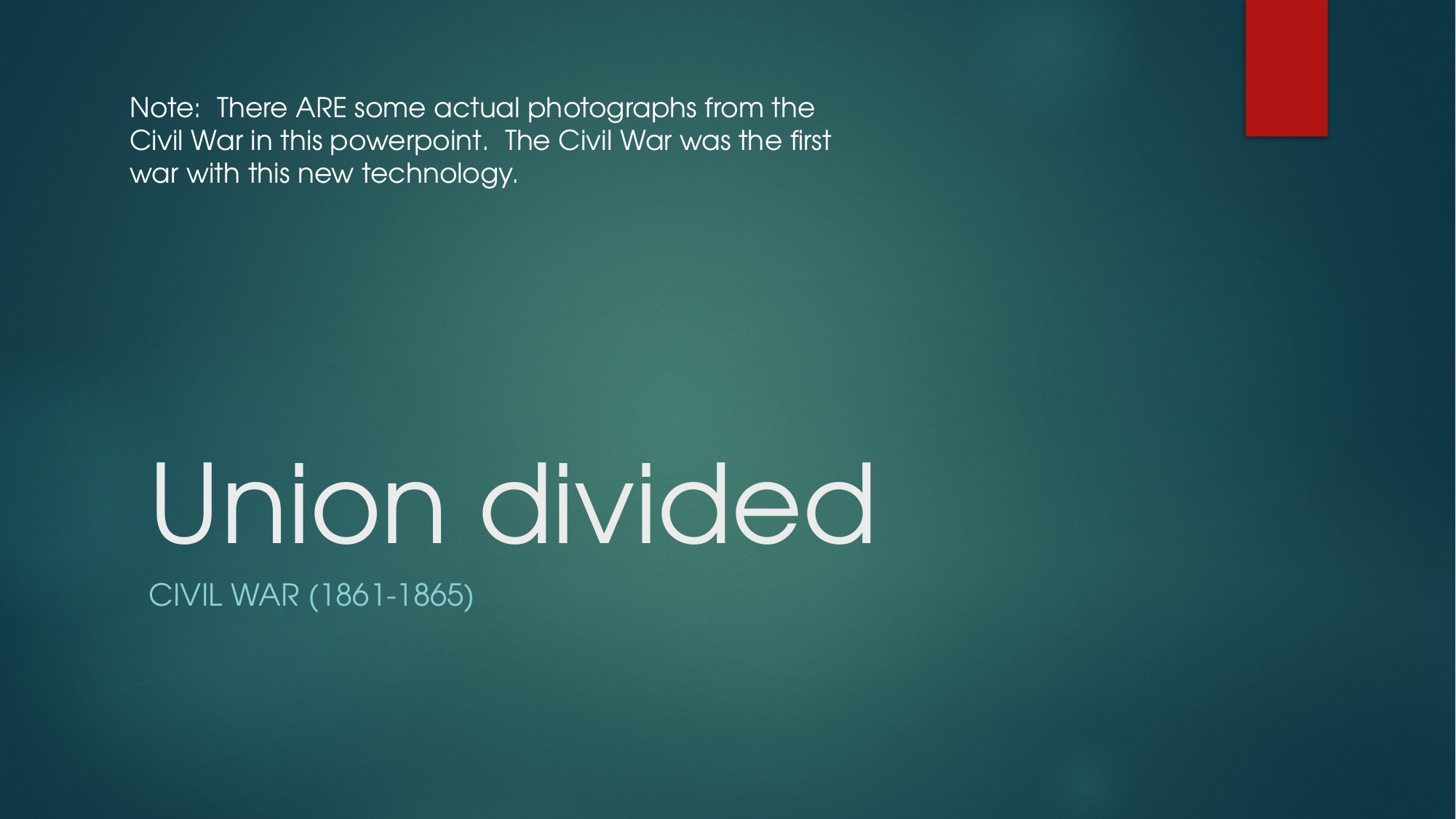

Note:  There ARE some actual photographs from the Civil War in this powerpoint.  The Civil War was the first war with this new technology.
# Union divided
Civil War (1861-1865)